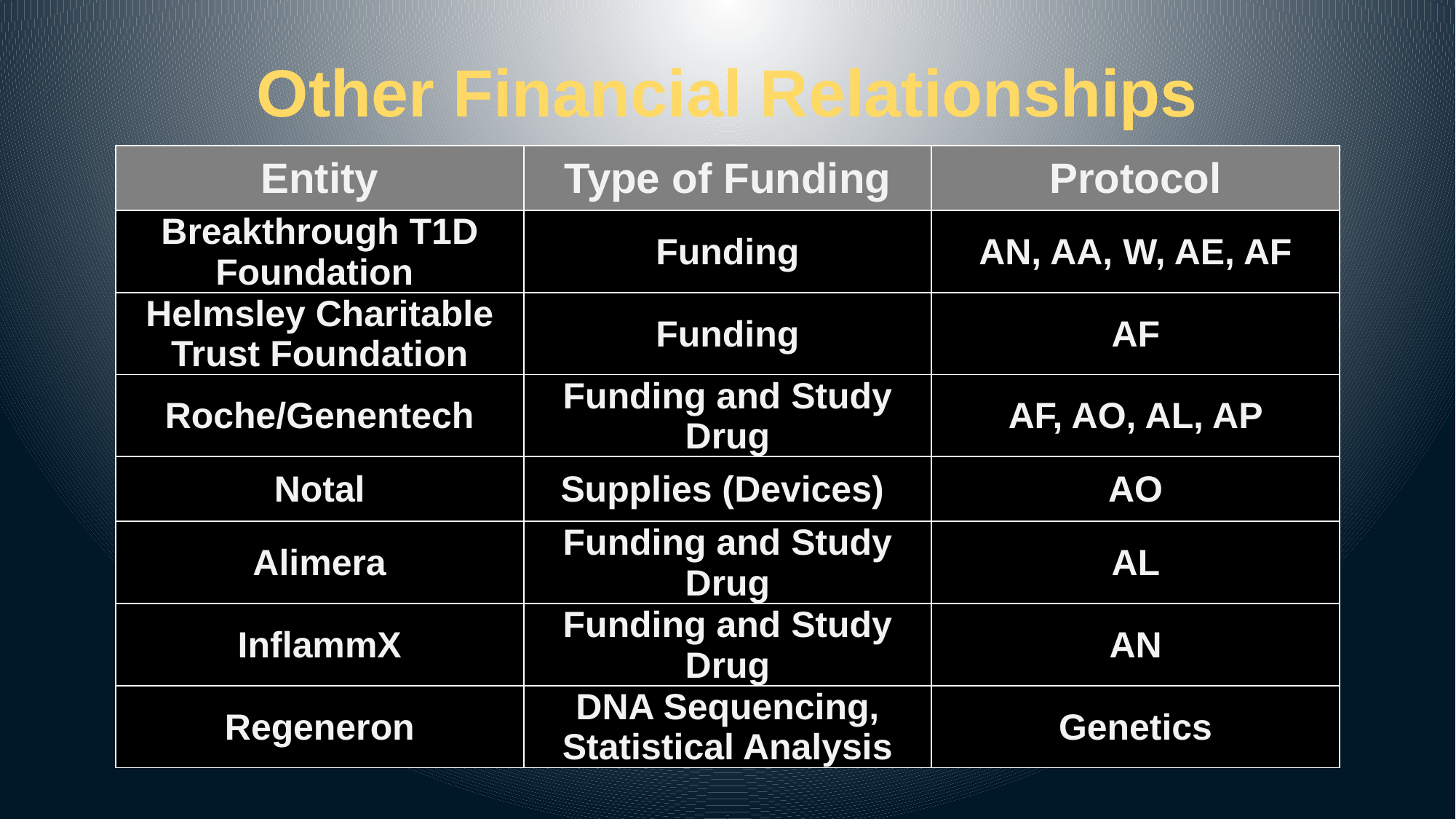

# Other Financial Relationships
| Entity | Type of Funding | Protocol |
| --- | --- | --- |
| Breakthrough T1D Foundation | Funding | AN, AA, W, AE, AF |
| Helmsley Charitable Trust Foundation | Funding | AF |
| Roche/Genentech | Funding and Study Drug | AF, AO, AL, AP |
| Notal | Supplies (Devices) | AO |
| Alimera | Funding and Study Drug | AL |
| InflammX | Funding and Study Drug | AN |
| Regeneron | DNA Sequencing, Statistical Analysis | Genetics |